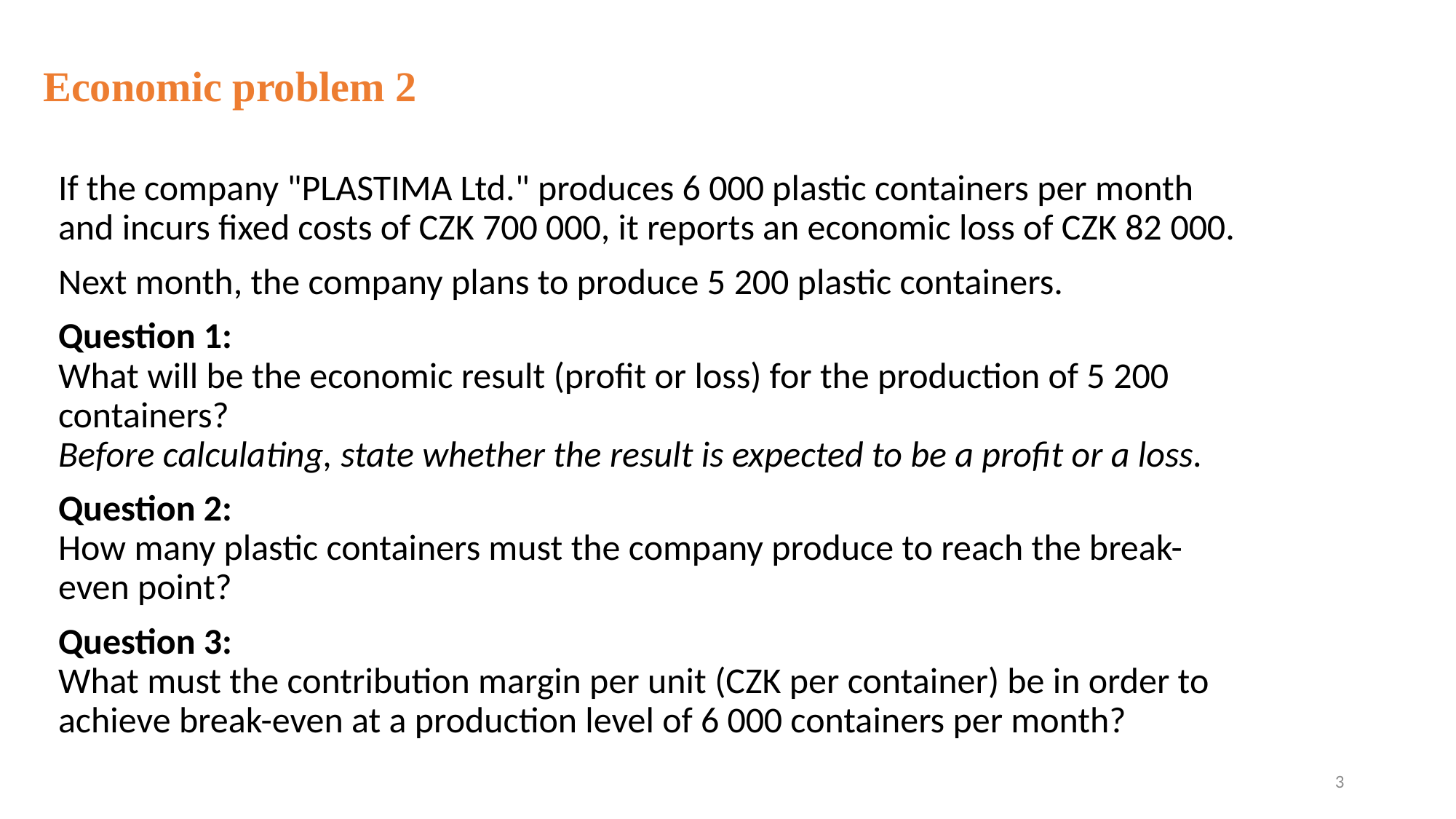

Economic problem 2

If the company "PLASTIMA Ltd." produces 6 000 plastic containers per month and incurs fixed costs of CZK 700 000, it reports an economic loss of CZK 82 000.
Next month, the company plans to produce 5 200 plastic containers.
Question 1:
What will be the economic result (profit or loss) for the production of 5 200 containers?
Before calculating, state whether the result is expected to be a profit or a loss.
Question 2:
How many plastic containers must the company produce to reach the break-even point?
Question 3:
What must the contribution margin per unit (CZK per container) be in order to achieve break-even at a production level of 6 000 containers per month?

3